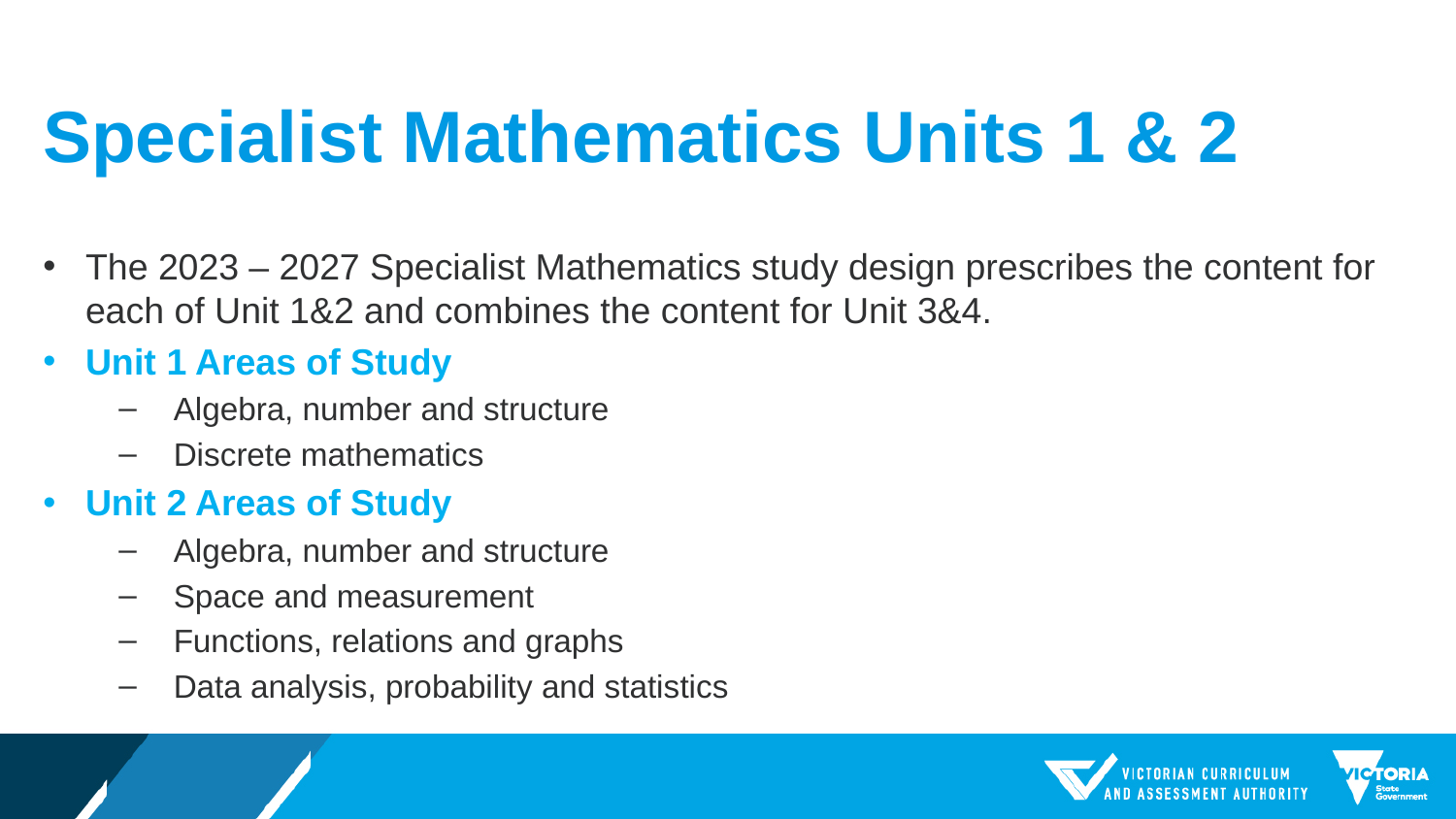

# Specialist Mathematics Units 1 & 2
The 2023 – 2027 Specialist Mathematics study design prescribes the content for each of Unit 1&2 and combines the content for Unit 3&4.
Unit 1 Areas of Study
Algebra, number and structure
Discrete mathematics
Unit 2 Areas of Study
Algebra, number and structure
Space and measurement
Functions, relations and graphs
Data analysis, probability and statistics